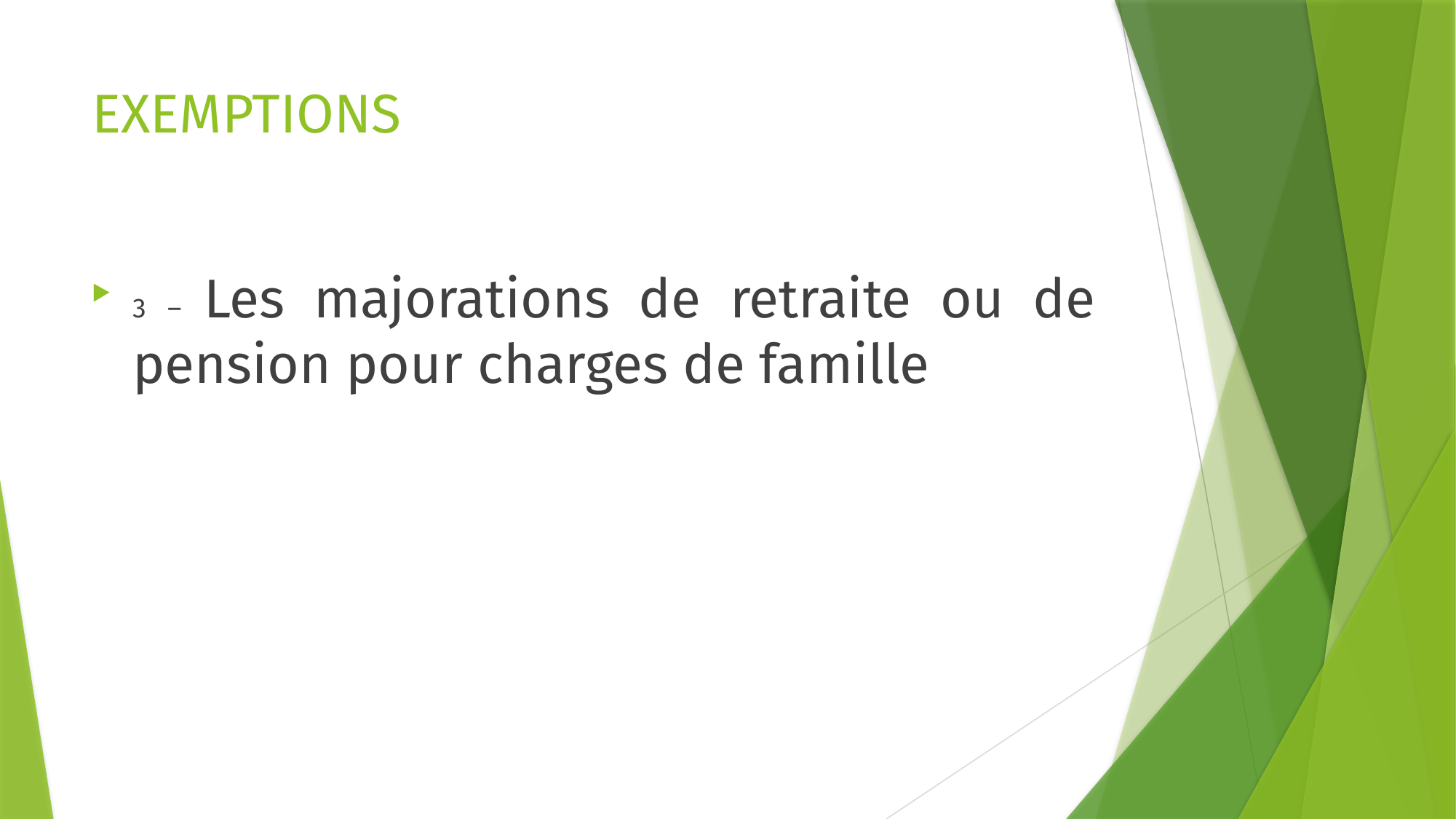

# EXEMPTIONS
3 – Les majorations de retraite ou de pension pour charges de famille